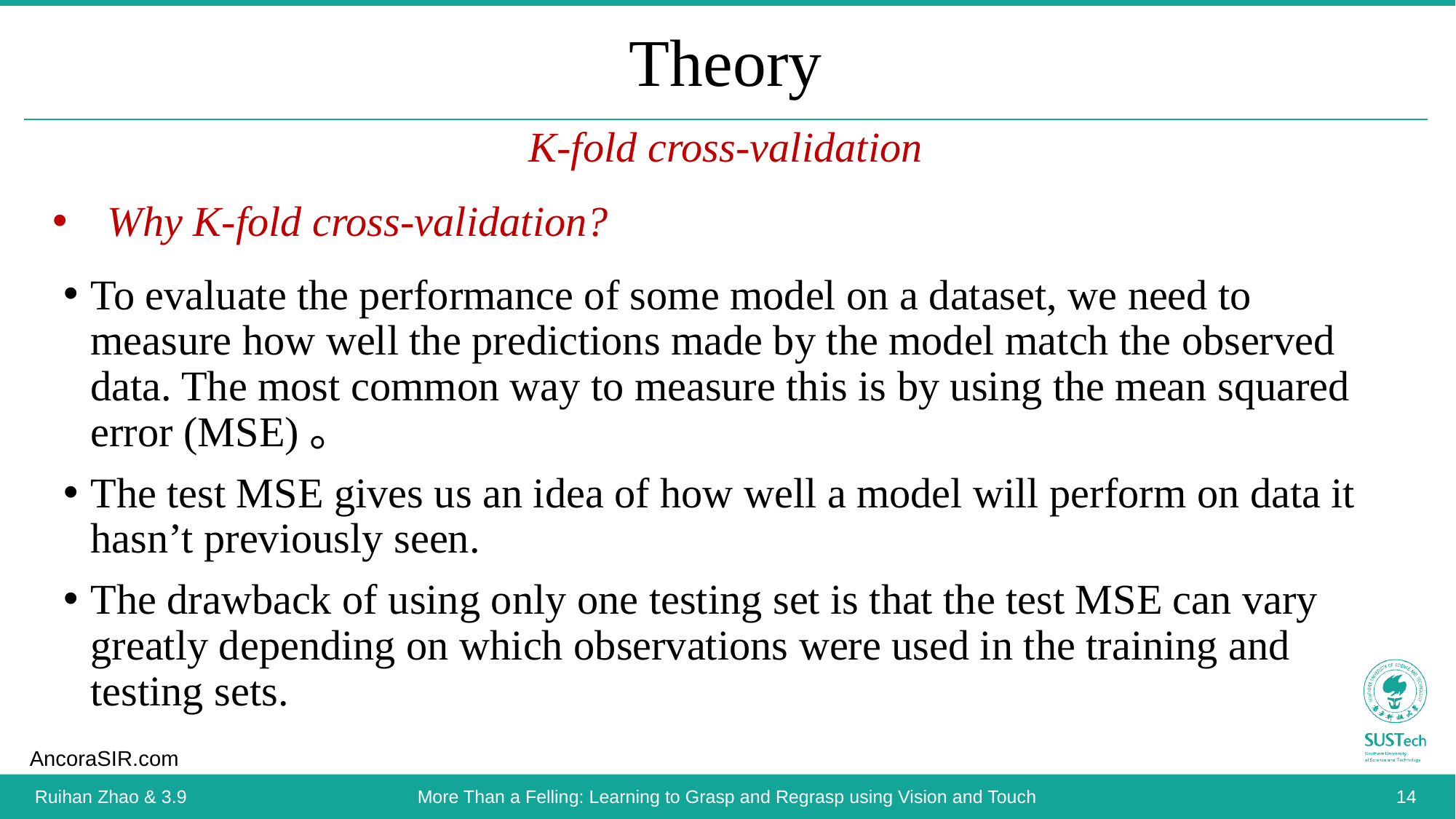

# Theory
K-fold cross-validation
Why K-fold cross-validation?
To evaluate the performance of some model on a dataset, we need to measure how well the predictions made by the model match the observed data. The most common way to measure this is by using the mean squared error (MSE)。
The test MSE gives us an idea of how well a model will perform on data it hasn’t previously seen.
The drawback of using only one testing set is that the test MSE can vary greatly depending on which observations were used in the training and testing sets.
Ruihan Zhao & 3.9
More Than a Felling: Learning to Grasp and Regrasp using Vision and Touch
14